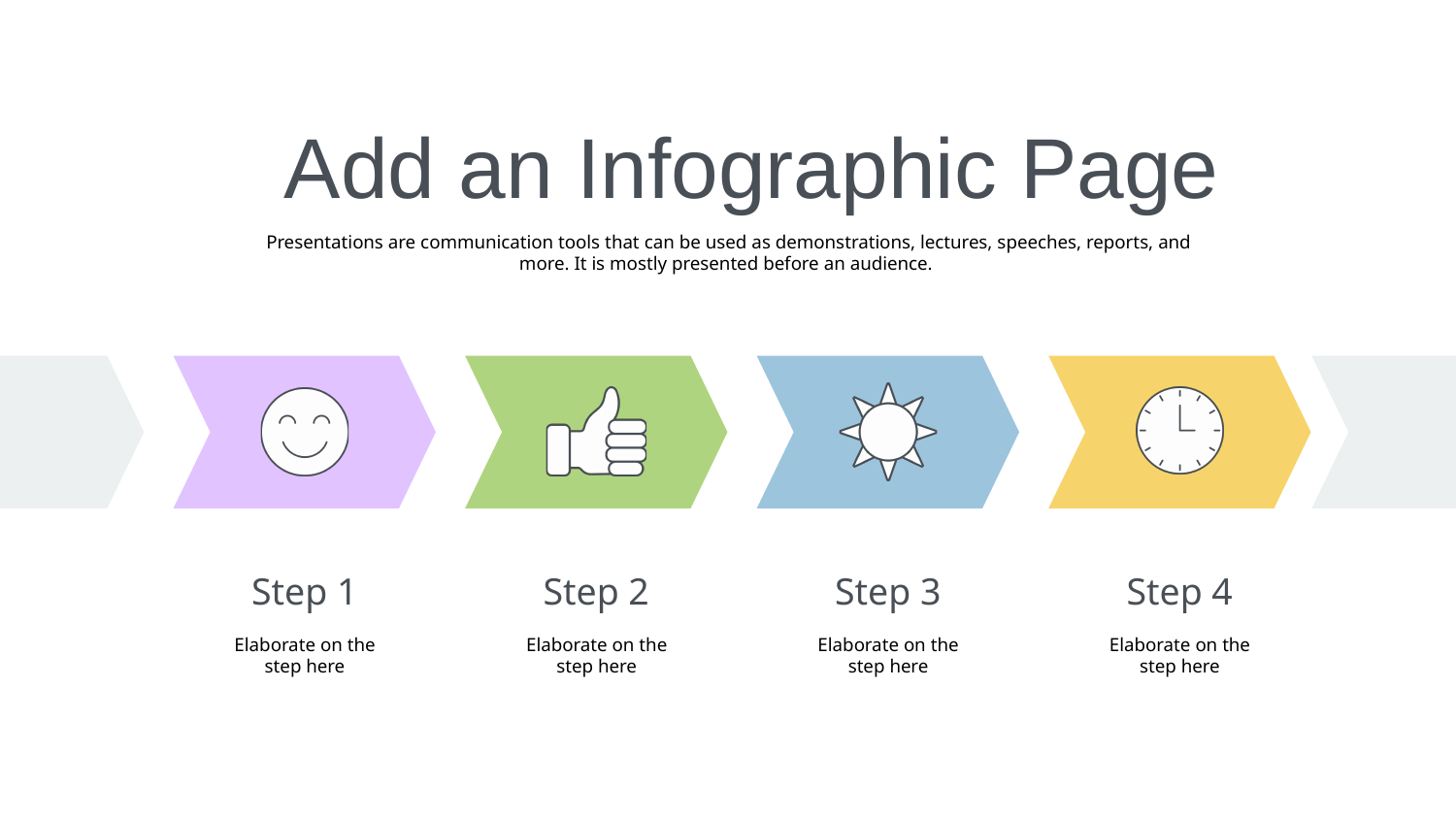

Add an Infographic Page
Presentations are communication tools that can be used as demonstrations, lectures, speeches, reports, and more. It is mostly presented before an audience.

Step 1
Step 2
Step 3
Step 4
Elaborate on the step here
Elaborate on the step here
Elaborate on the step here
Elaborate on the step here